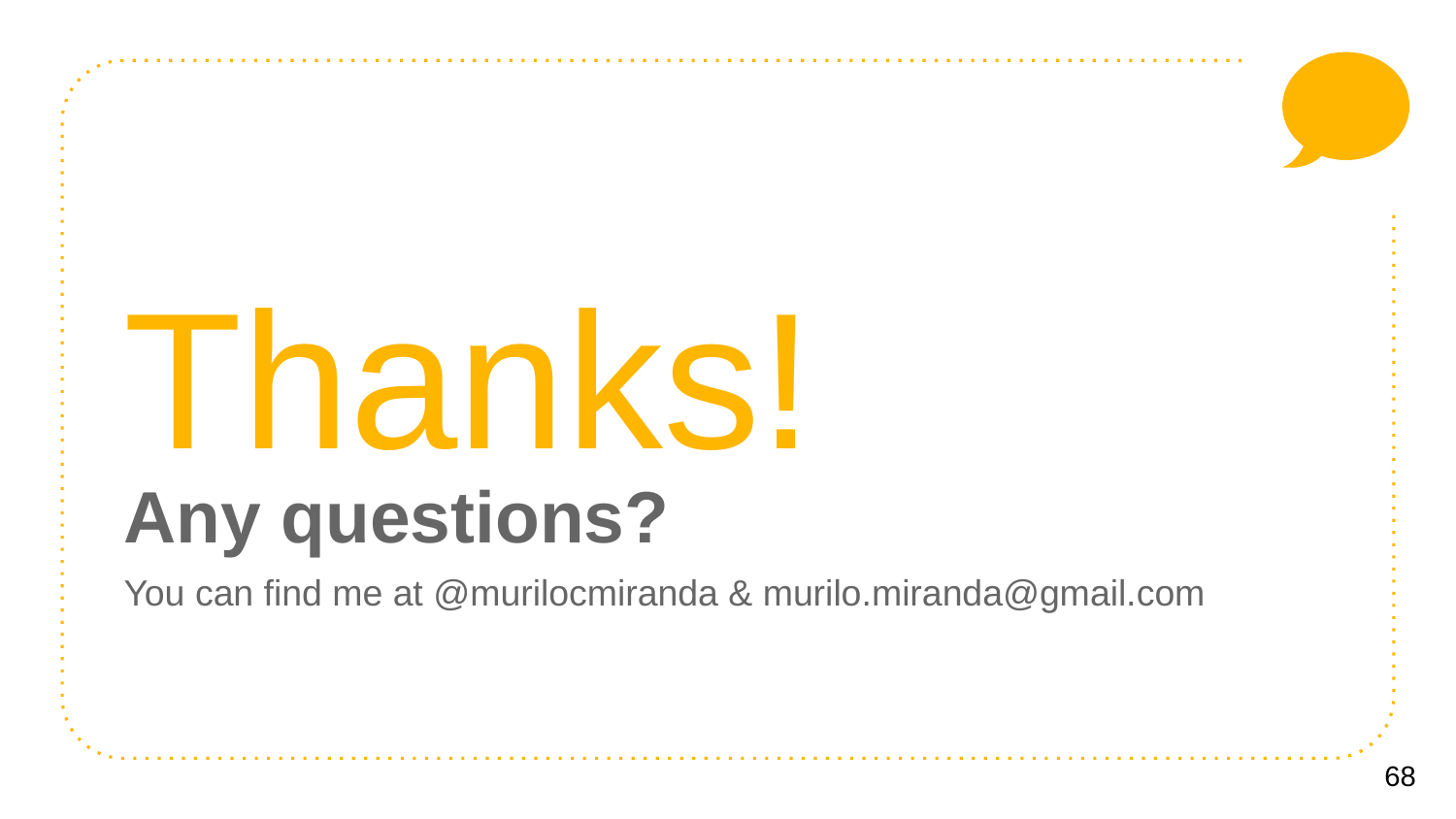

Thanks!
Any questions?
You can find me at @murilocmiranda & murilo.miranda@gmail.com
68